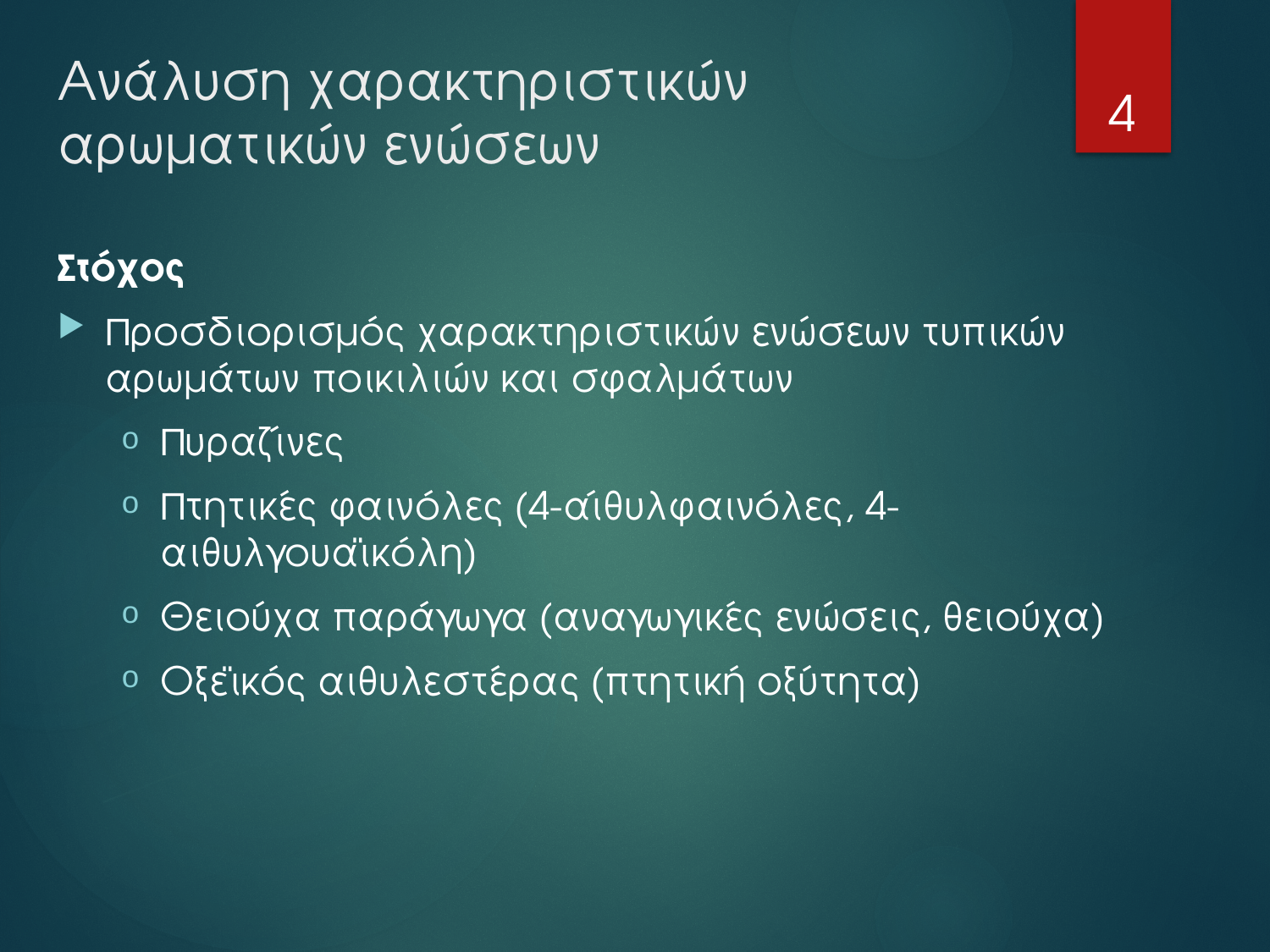

# Ανάλυση χαρακτηριστικών αρωματικών ενώσεων
4
Στόχος
Προσδιορισμός χαρακτηριστικών ενώσεων τυπικών αρωμάτων ποικιλιών και σφαλμάτων
Πυραζίνες
Πτητικές φαινόλες (4-αίθυλφαινόλες, 4-αιθυλγουαϊκόλη)
Θειούχα παράγωγα (αναγωγικές ενώσεις, θειούχα)
Οξεϊκός αιθυλεστέρας (πτητική οξύτητα)